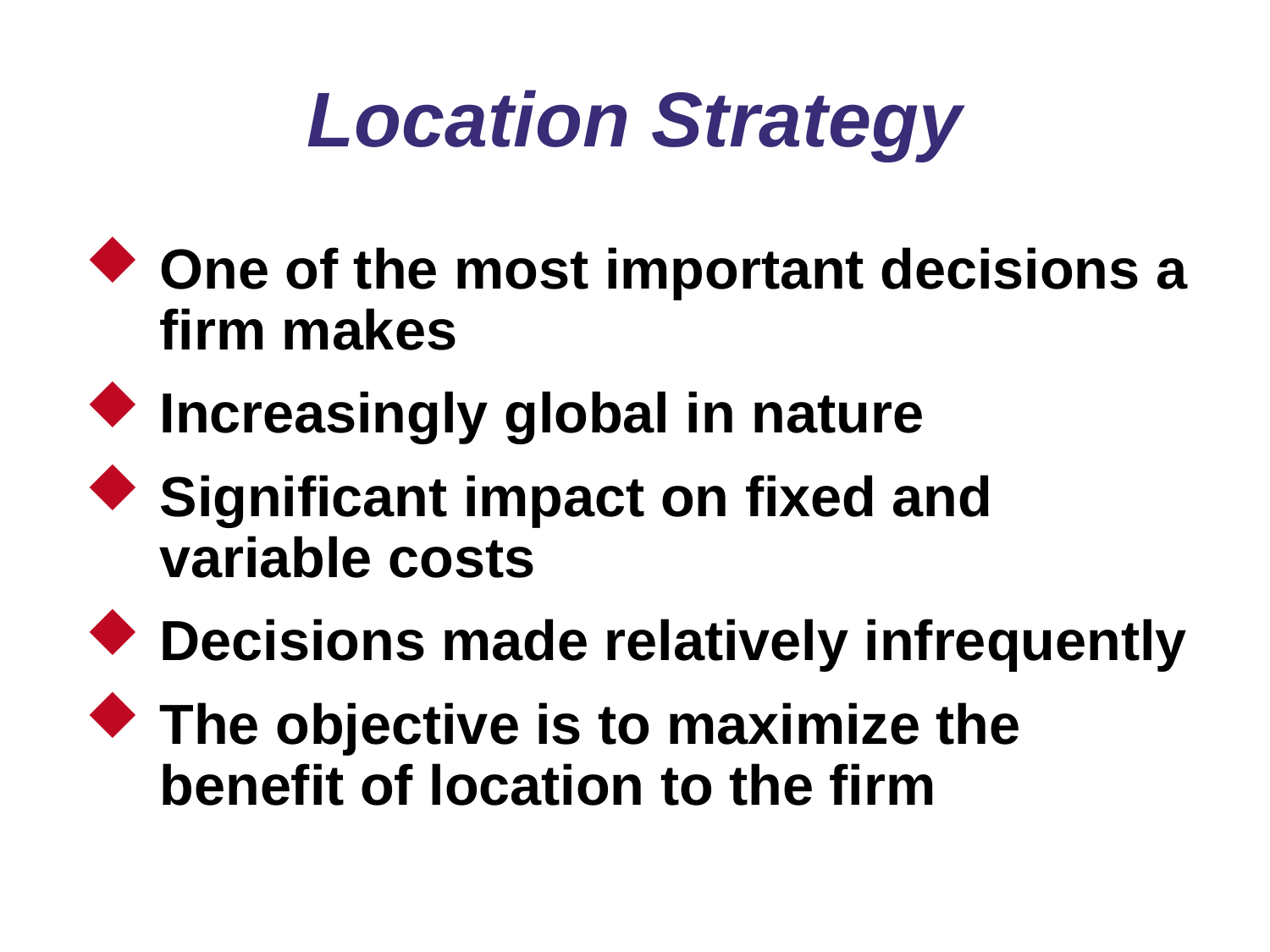

# Location Strategy
One of the most important decisions a firm makes
Increasingly global in nature
Significant impact on fixed and variable costs
Decisions made relatively infrequently
The objective is to maximize the benefit of location to the firm